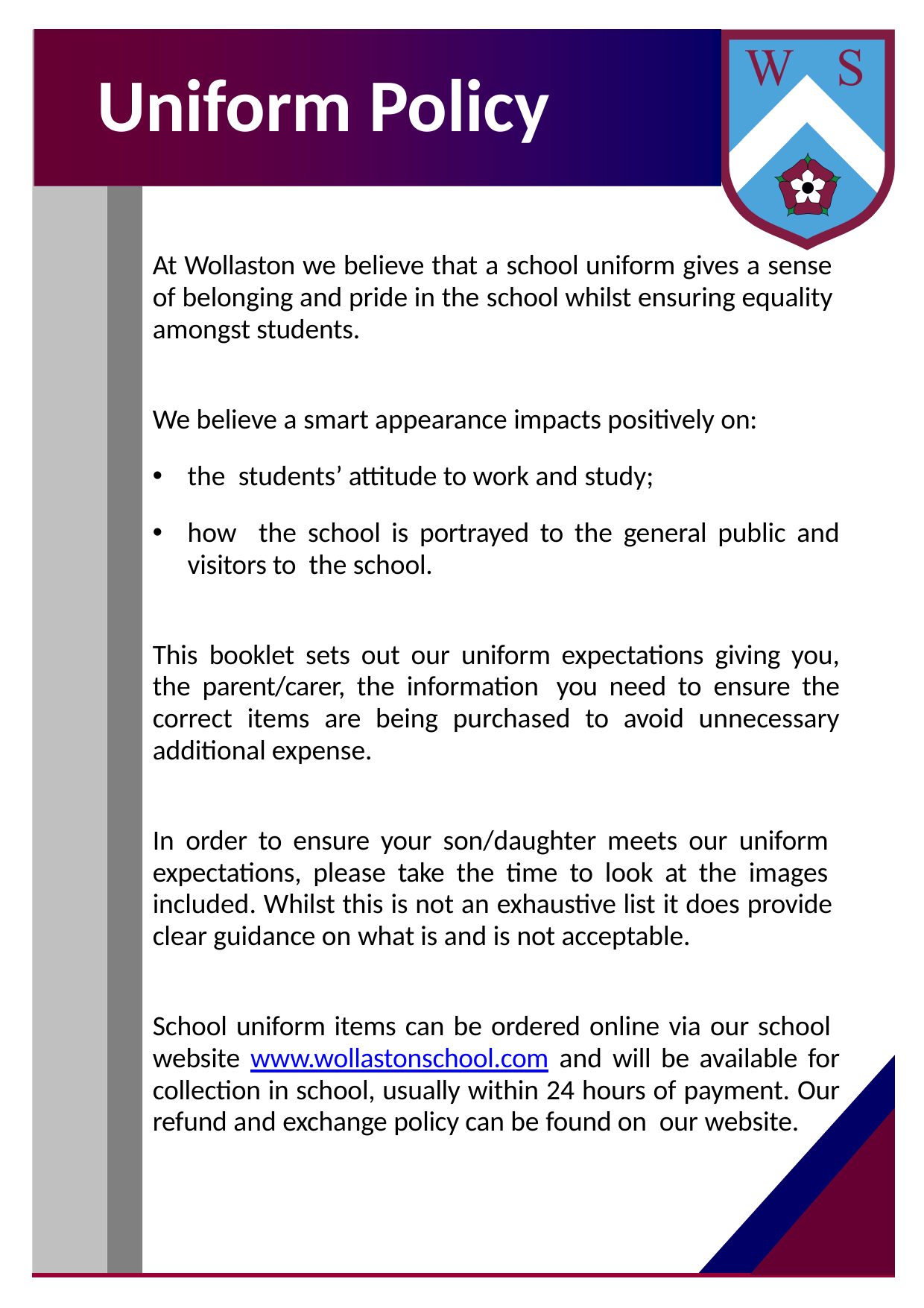

# Uniform Policy
At Wollaston we believe that a school uniform gives a sense  of belonging and pride in the school whilst ensuring equality  amongst students.

We believe a smart appearance impacts positively on:
the  students’ attitude to work and study;
how  the school is portrayed to the general public and visitors to  the school.

This booklet sets out our uniform expectations giving you, the parent/carer, the information you need to ensure the correct items are being purchased to avoid unnecessary additional expense.

In order to ensure your son/daughter meets our uniform  expectations, please take the time to look at the images  included. Whilst this is not an exhaustive list it does provide  clear guidance on what is and is not acceptable.

School uniform items can be ordered online via our school  website www.wollastonschool.com and will be available for collection in school, usually within 24 hours of payment. Our refund and exchange policy can be found on  our website.